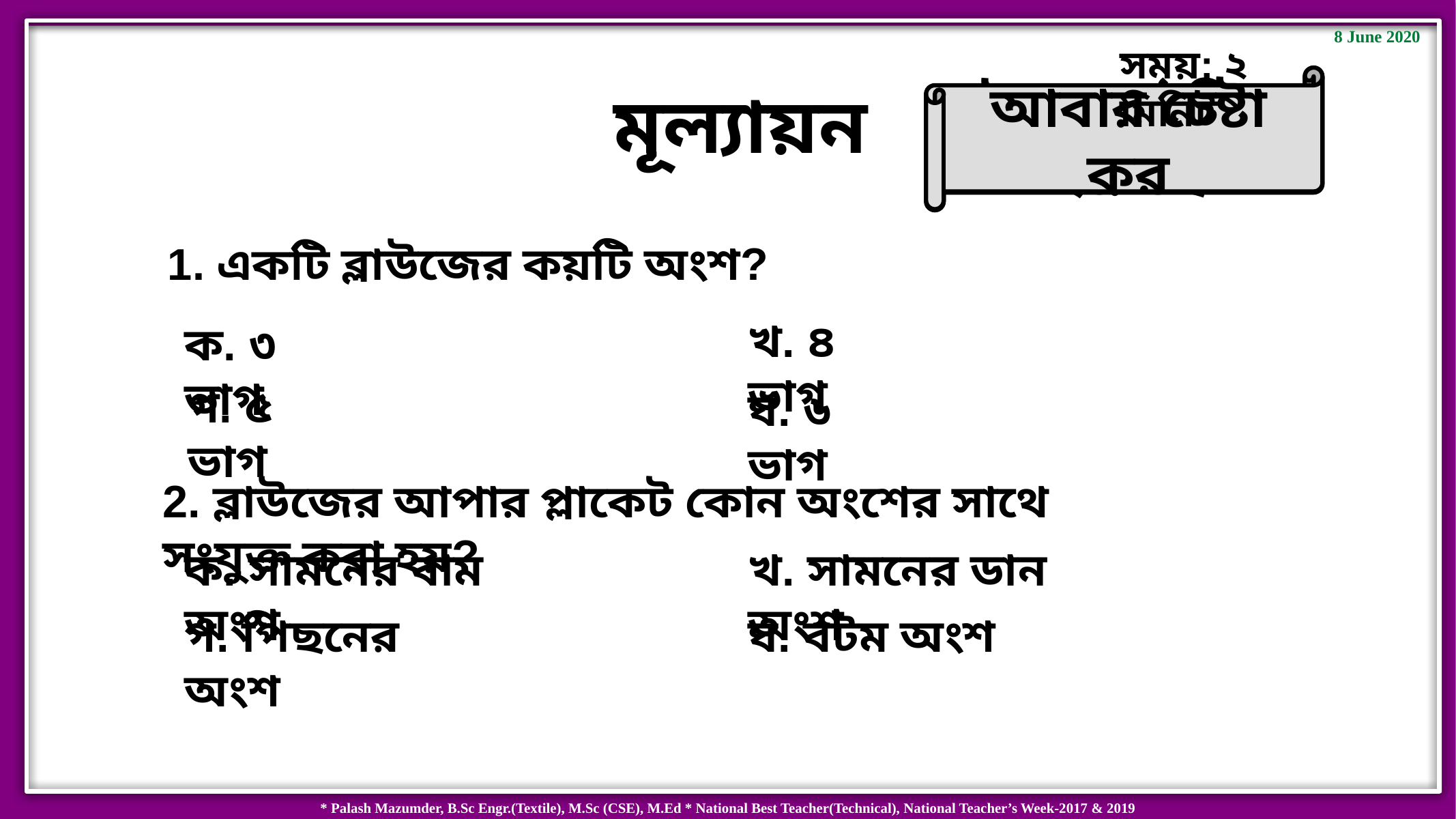

সময়: ২ মিনিট
আবার চেষ্টা কর
উত্তর সঠিক হয়েছে
মূল্যায়ন
1. একটি ব্লাউজের কয়টি অংশ?
খ. ৪ ভাগ
ক. ৩ ভাগ
গ. ৫ ভাগ
ঘ. ৬ ভাগ
2. ব্লাউজের আপার প্লাকেট কোন অংশের সাথে সংযুক্ত করা হয়?
ক. সামনের বাম অংশ
খ. সামনের ডান অংশ
ঘ. বটম অংশ
গ. পিছনের অংশ